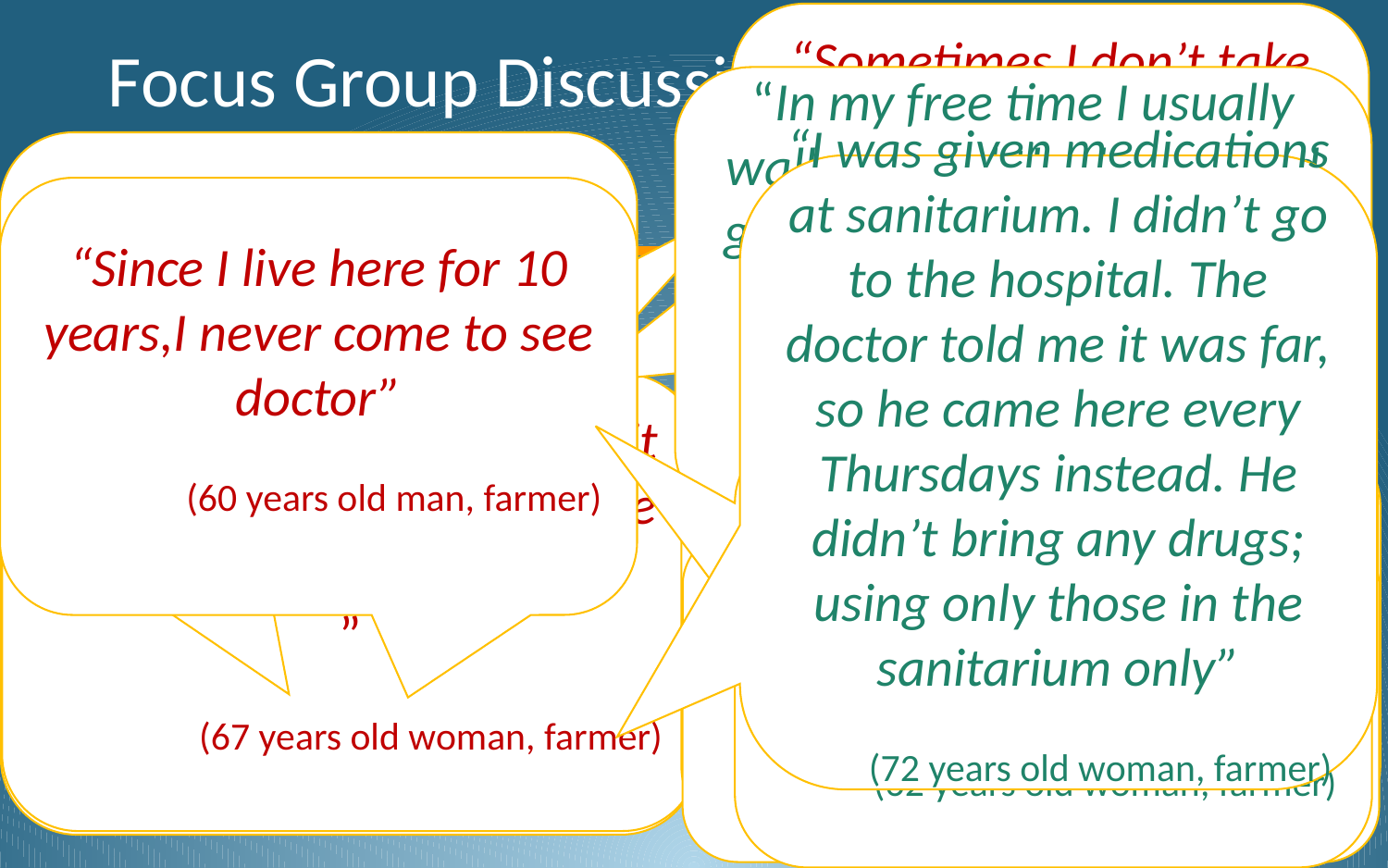

“Sometimes I don’t take drug because it need to take everyday so I’m bored”

(66 years old woman, farmer)

# Focus Group Discussion : Hypertension
“In my free time I usually walk around the house and go into the fruit garden. So, I think this equals to exercise”

(63 years old woman, farmer)

“I’m see everybody in my village have hypertension so I don’t care”

(58 years old woman, farmer)

“I was given medications at sanitarium. I didn’t go to the hospital. The doctor told me it was far, so he came here every Thursdays instead. He didn’t bring any drugs; using only those in the sanitarium only”

(72 years old woman, farmer)

About hypertension
“Since I live here for 10 years,I never come to see doctor”

(60 years old man, farmer)

Knowledge
Cause
Behavior
“When I’m finish my work, it so tired and don’t have time to exercise
”

(67 years old woman, farmer)

“I like to eat pickled fish ,it must be salty to have great taste”

(61 years old woman, farmer)

“Stress ,high fat intake and salty food”

(68 years old woman, farmer)

“I’m think over 130mmHg is hypertension”

(68 years old woman, farmer)

Diet
“I used to smoke when I was a teenager. But now I stopped smoking for 30 years already”

(62 years old woman, farmer)

“It may be cause by stress from my son. He  was jailed. How much money is out there. He buys a new car but not sending money”

(62 years old woman, farmer)

“I don’t know anything. The doctor just said I had hypertension , dyslipidemia and allergic rash.””

(62 years old woman, farmer)

“I don’t use fish sauce. I eat tofu, vegetables and nuts”

(65 years old woman, farmer)

Exercise
Health care service and environment
32